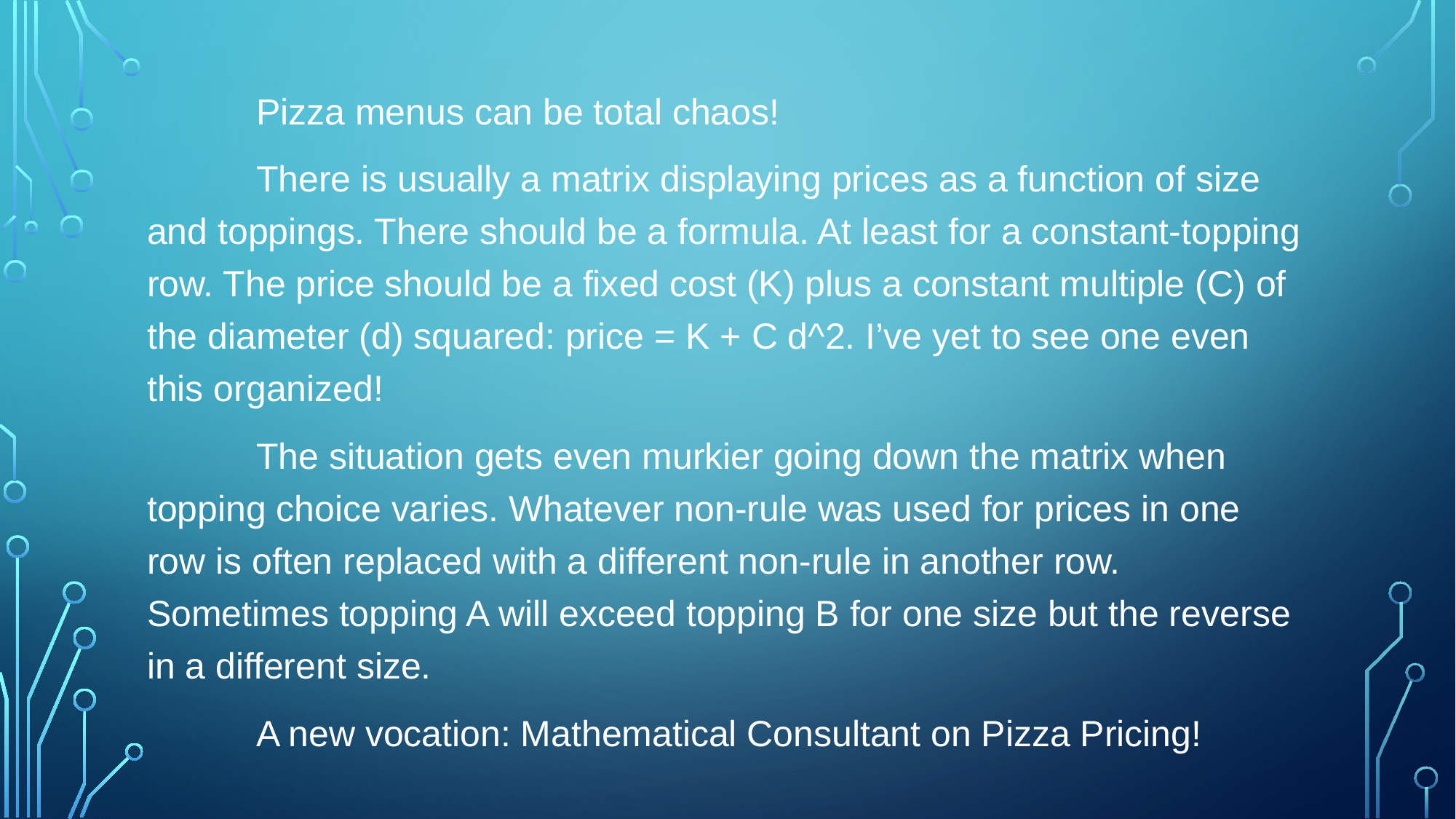

Pizza menus can be total chaos!
	There is usually a matrix displaying prices as a function of size and toppings. There should be a formula. At least for a constant-topping row. The price should be a fixed cost (K) plus a constant multiple (C) of the diameter (d) squared: price = K + C d^2. I’ve yet to see one even this organized!
	The situation gets even murkier going down the matrix when topping choice varies. Whatever non-rule was used for prices in one row is often replaced with a different non-rule in another row. Sometimes topping A will exceed topping B for one size but the reverse in a different size.
	A new vocation: Mathematical Consultant on Pizza Pricing!

#